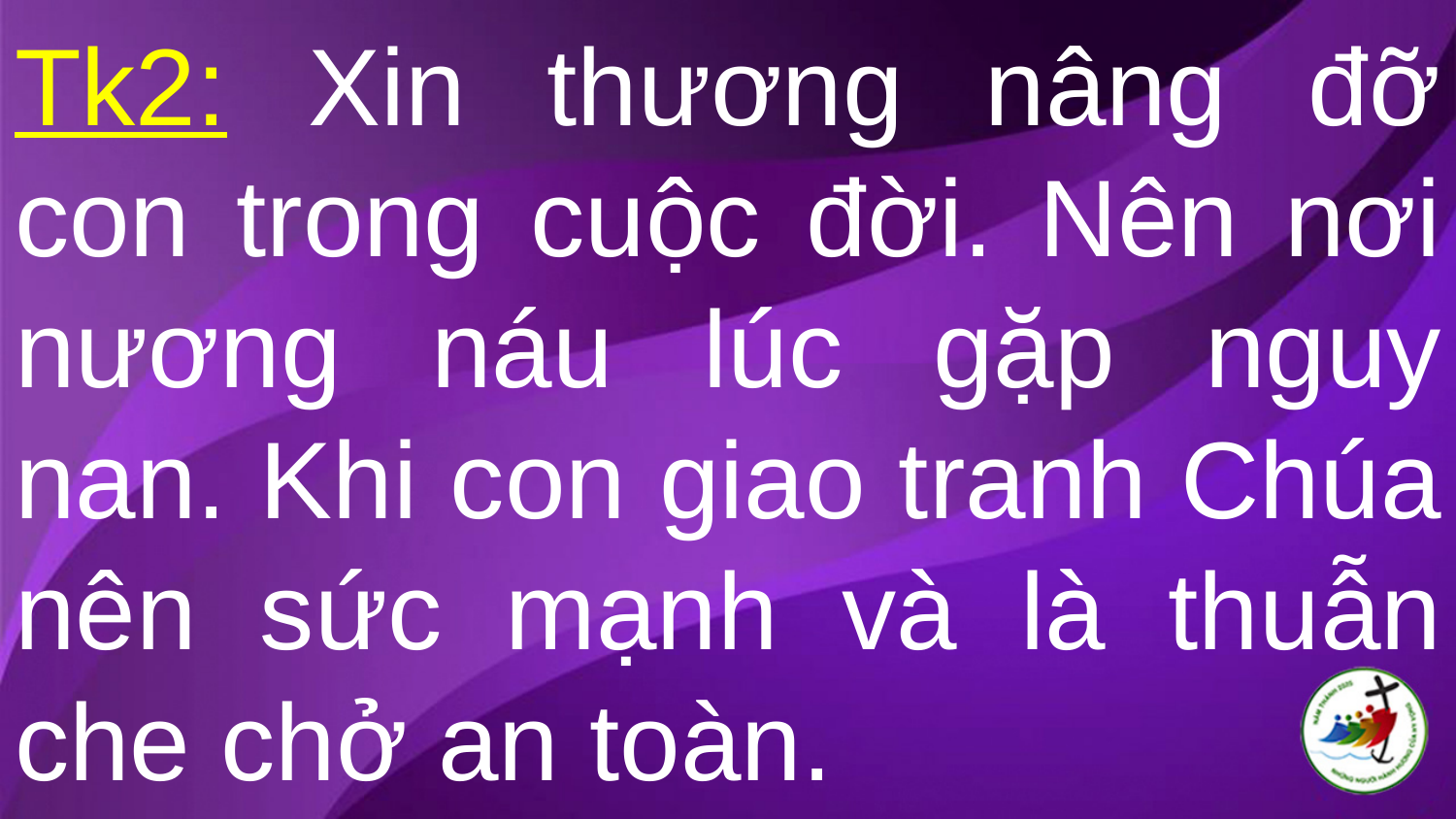

# Tk2: Xin thương nâng đỡ con trong cuộc đời. Nên nơi nương náu lúc gặp nguy nan. Khi con giao tranh Chúa nên sức mạnh và là thuẫn che chở an toàn.